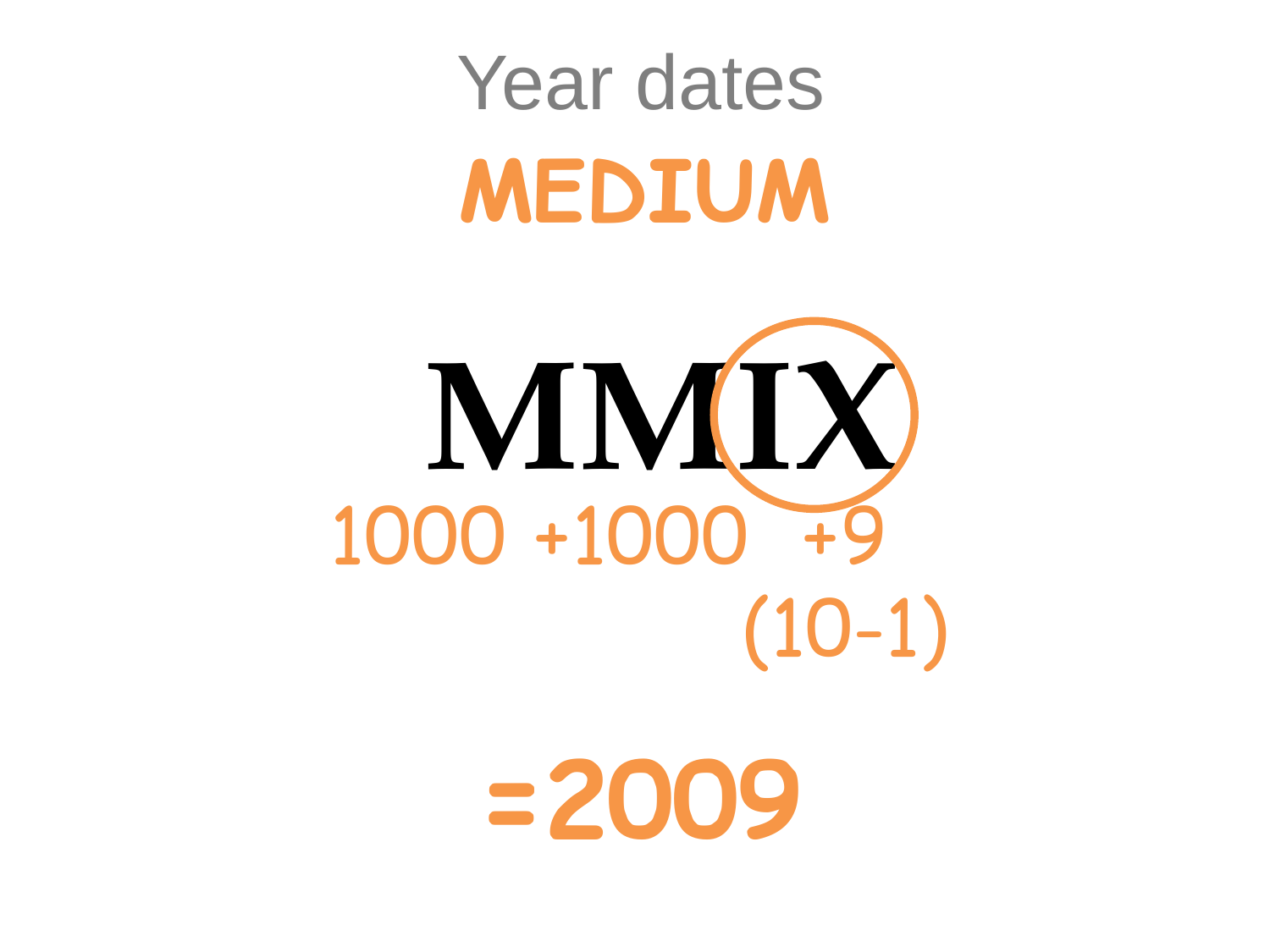

Year dates
MEDIUM
MMIX

1000
+1000
+9
(10-1)
=2009